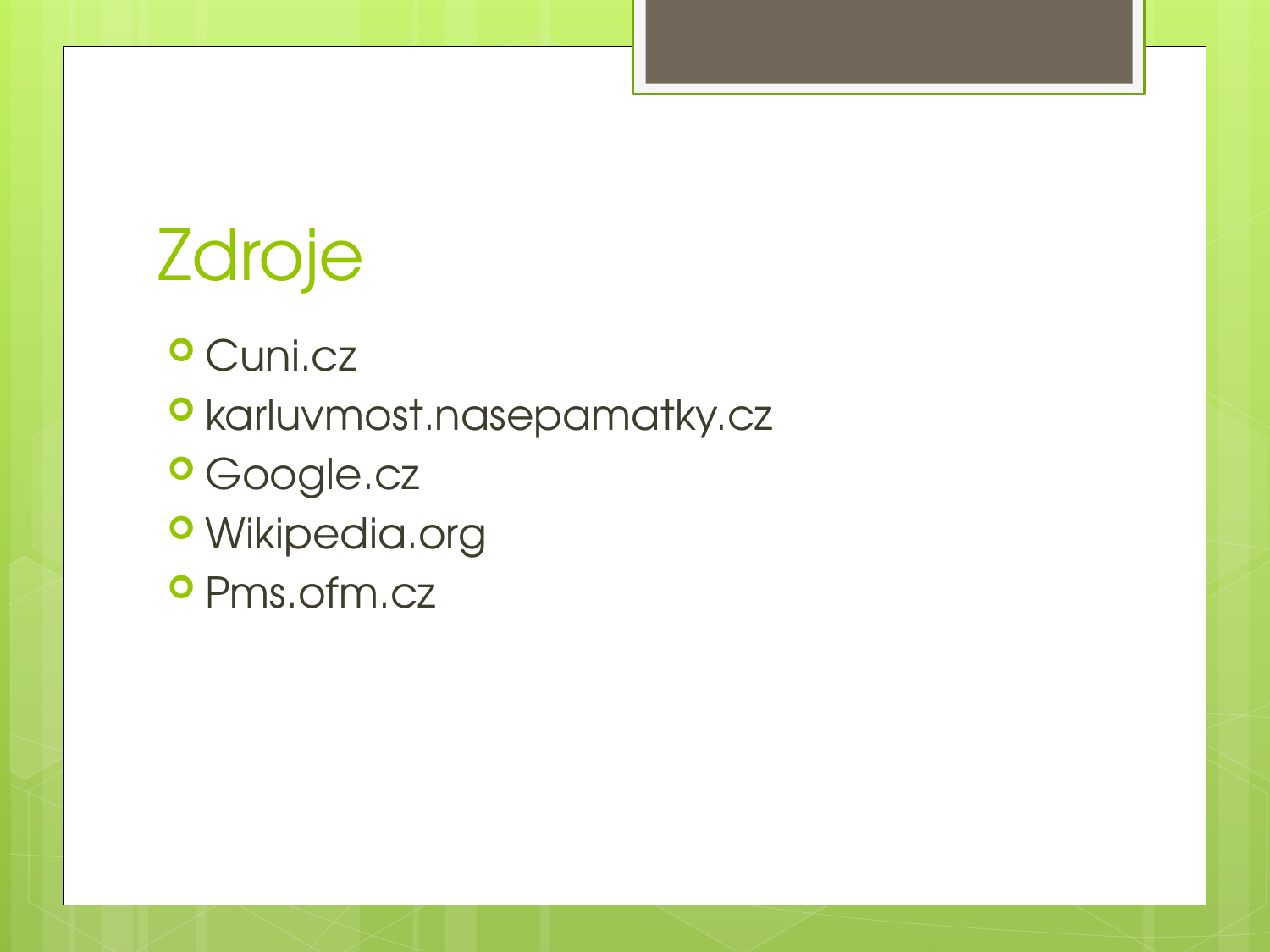

# Zdroje
Cuni.cz
karluvmost.nasepamatky.cz
Google.cz
Wikipedia.org
Pms.ofm.cz